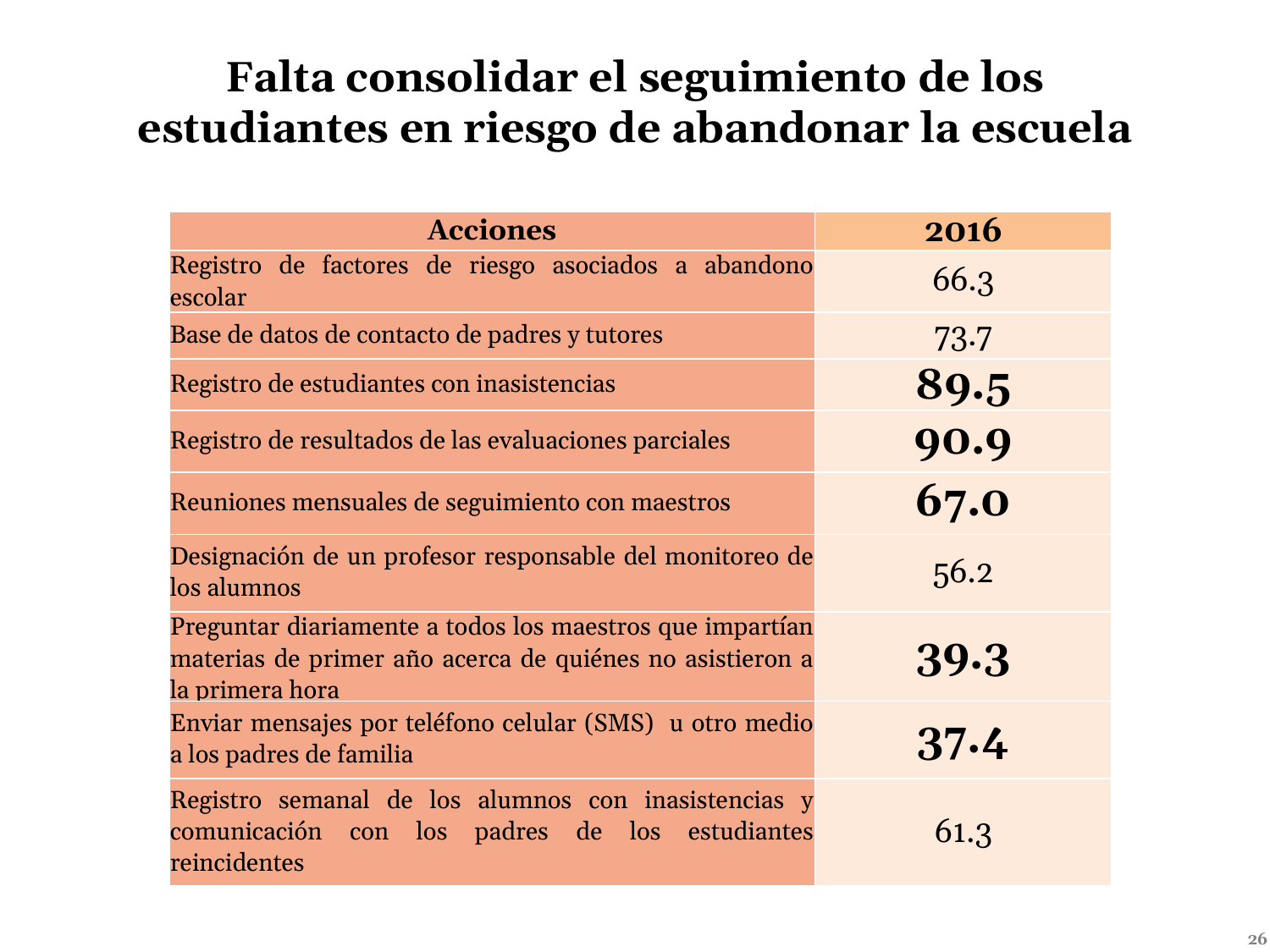

Falta consolidar el seguimiento de los estudiantes en riesgo de abandonar la escuela
| Acciones | 2016 |
| --- | --- |
| Registro de factores de riesgo asociados a abandono escolar | 66.3 |
| Base de datos de contacto de padres y tutores | 73.7 |
| Registro de estudiantes con inasistencias | 89.5 |
| Registro de resultados de las evaluaciones parciales | 90.9 |
| Reuniones mensuales de seguimiento con maestros | 67.0 |
| Designación de un profesor responsable del monitoreo de los alumnos | 56.2 |
| Preguntar diariamente a todos los maestros que impartían materias de primer año acerca de quiénes no asistieron a la primera hora | 39.3 |
| Enviar mensajes por teléfono celular (SMS) u otro medio a los padres de familia | 37.4 |
| Registro semanal de los alumnos con inasistencias y comunicación con los padres de los estudiantes reincidentes | 61.3 |
26